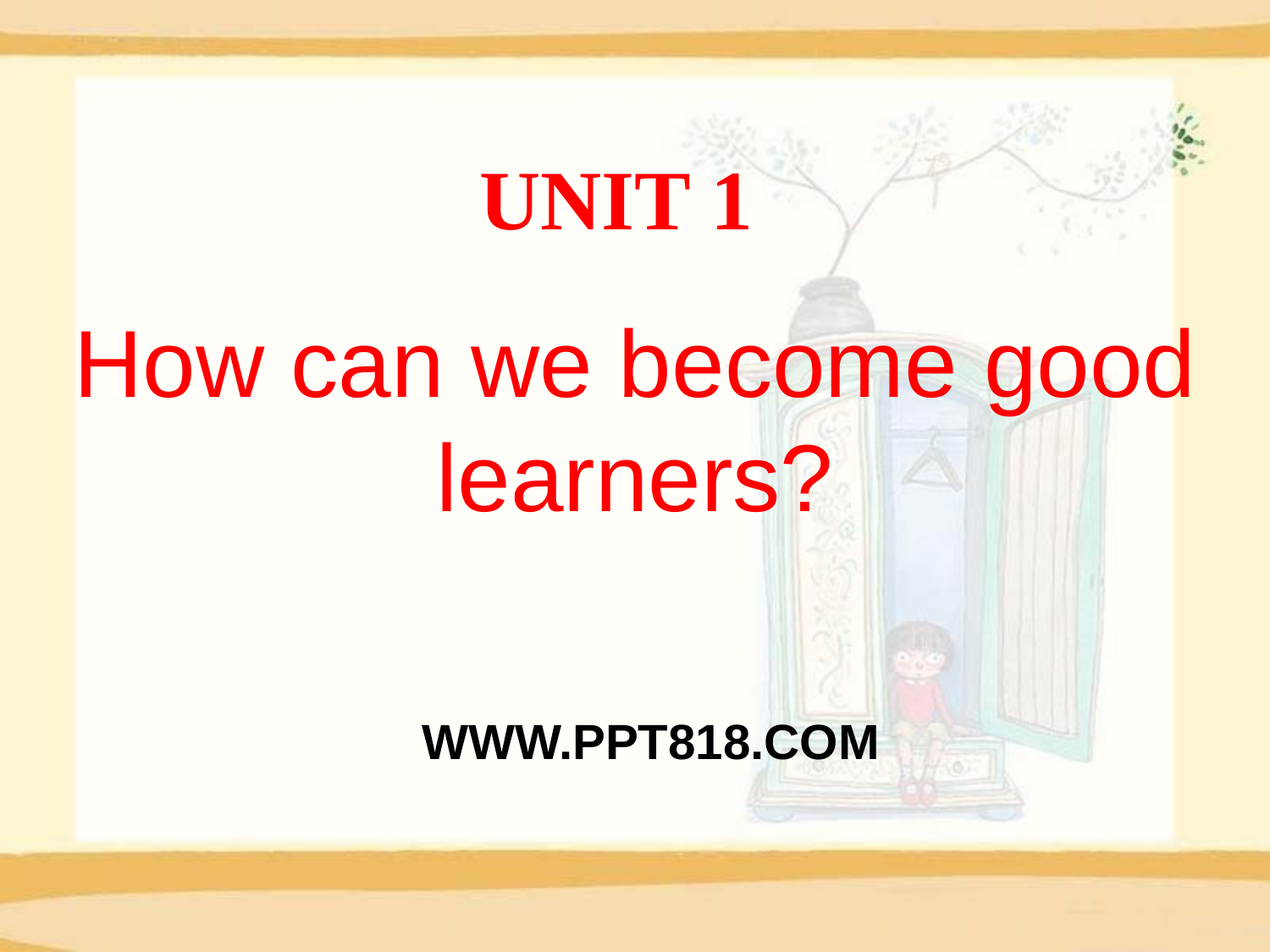

UNIT 1
How can we become good learners?
WWW.PPT818.COM